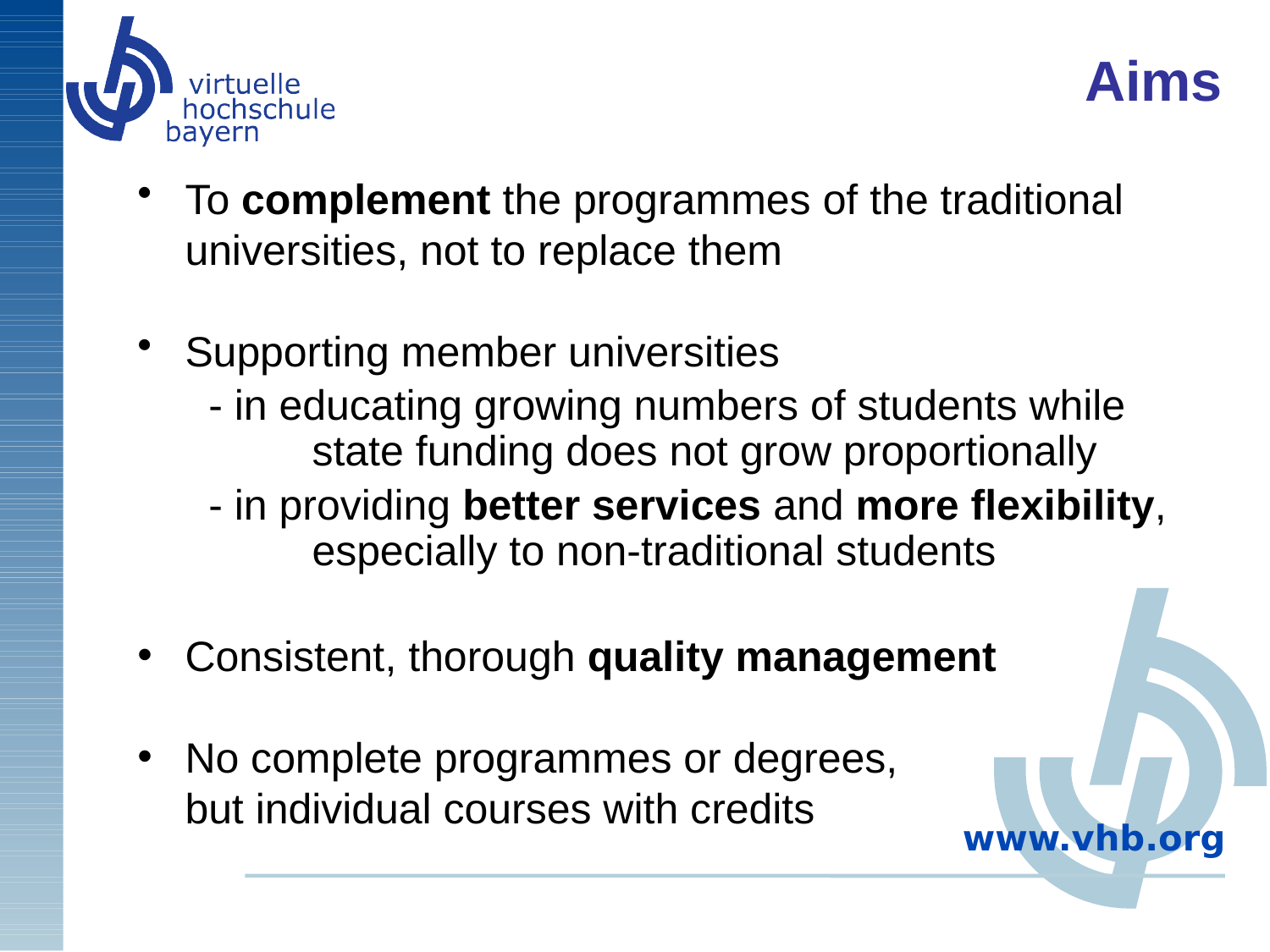

# Aims
To complement the programmes of the traditional universities, not to replace them

Supporting member universities
      - in educating growing numbers of students while   	state funding does not grow proportionally
      - in providing better services and more flexibility, 	especially to non-traditional students

Consistent, thorough quality management

No complete programmes or degrees,                   but individual courses with credits